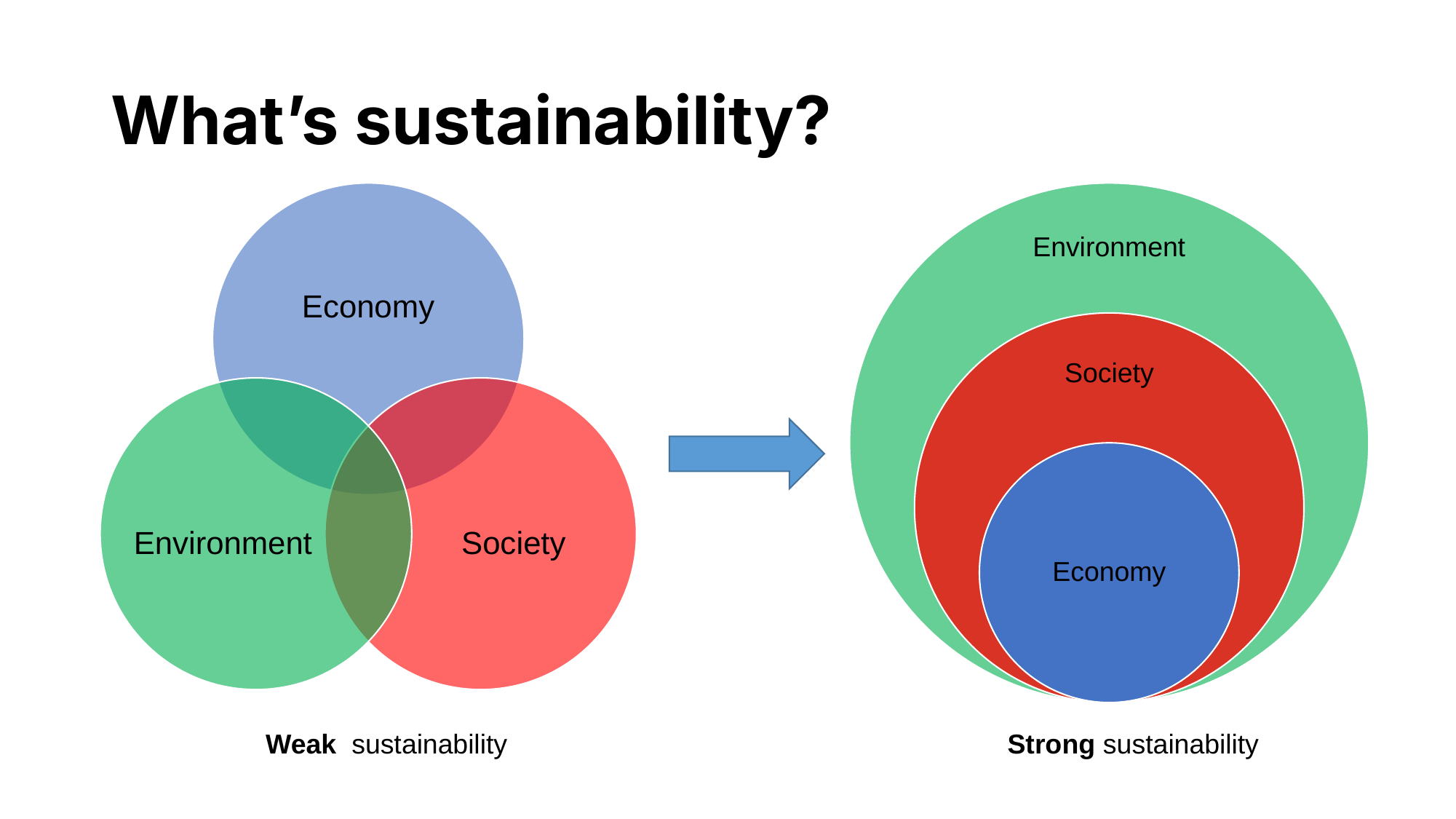

# What’s sustainability?
Economy
Environment
Society
Economy
Environment
Society

Weak
sustainability
Strong sustainability